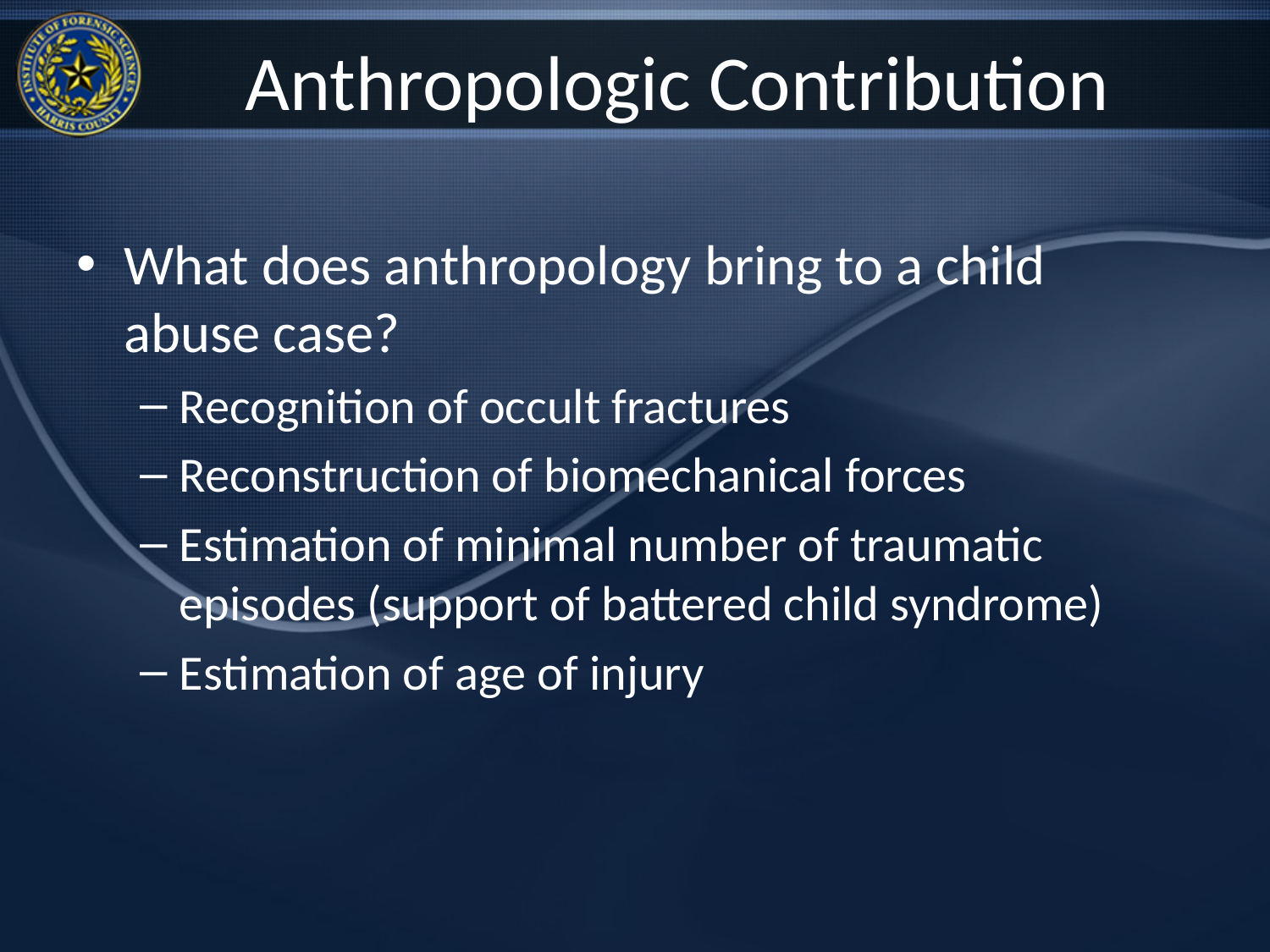

# Anthropologic Contribution
What does anthropology bring to a child abuse case?
Recognition of occult fractures
Reconstruction of biomechanical forces
Estimation of minimal number of traumatic episodes (support of battered child syndrome)
Estimation of age of injury